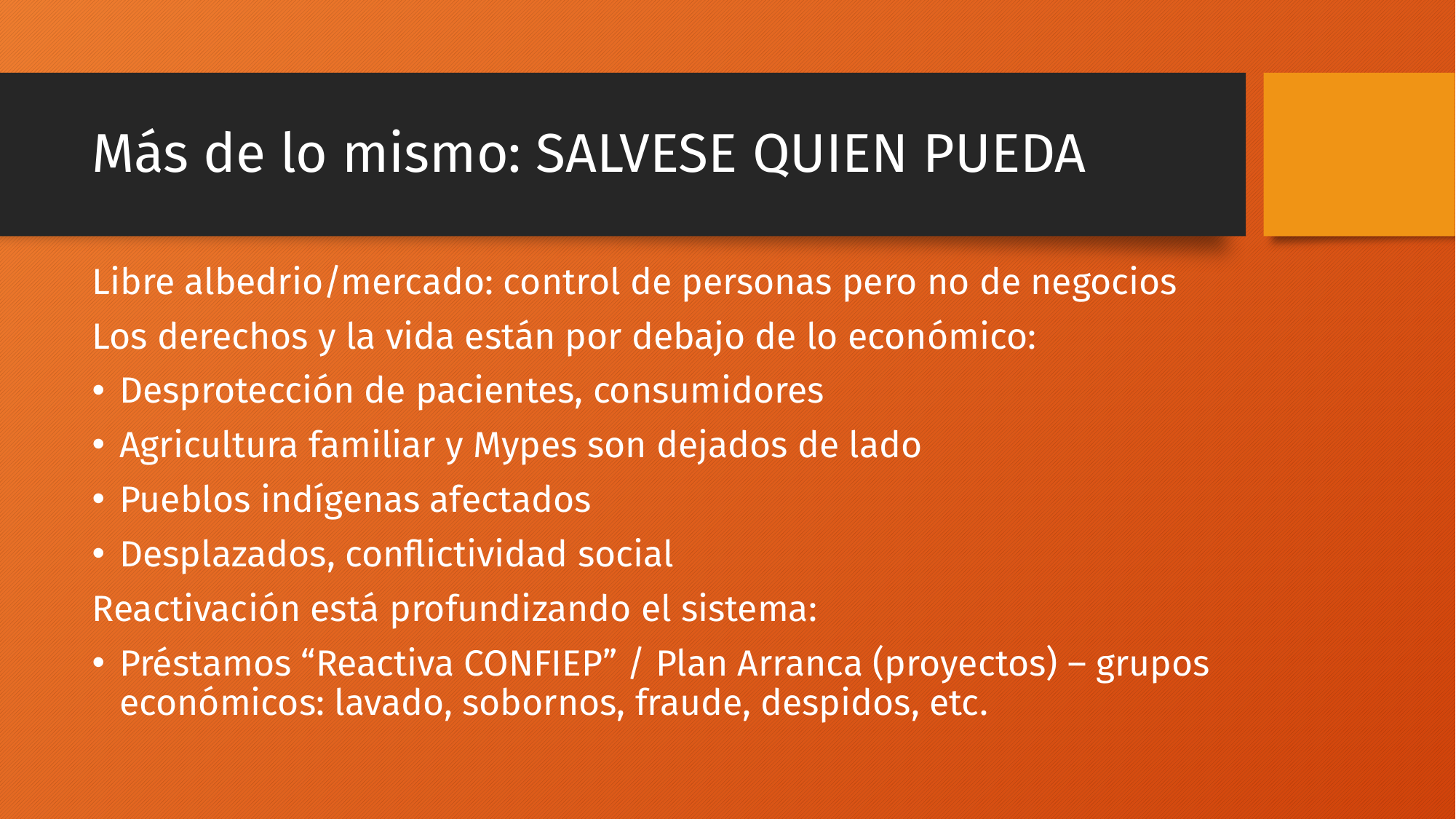

# Más de lo mismo: SALVESE QUIEN PUEDA
Libre albedrio/mercado: control de personas pero no de negocios
Los derechos y la vida están por debajo de lo económico:
Desprotección de pacientes, consumidores
Agricultura familiar y Mypes son dejados de lado
Pueblos indígenas afectados
Desplazados, conflictividad social
Reactivación está profundizando el sistema:
Préstamos “Reactiva CONFIEP” / Plan Arranca (proyectos) – grupos económicos: lavado, sobornos, fraude, despidos, etc.